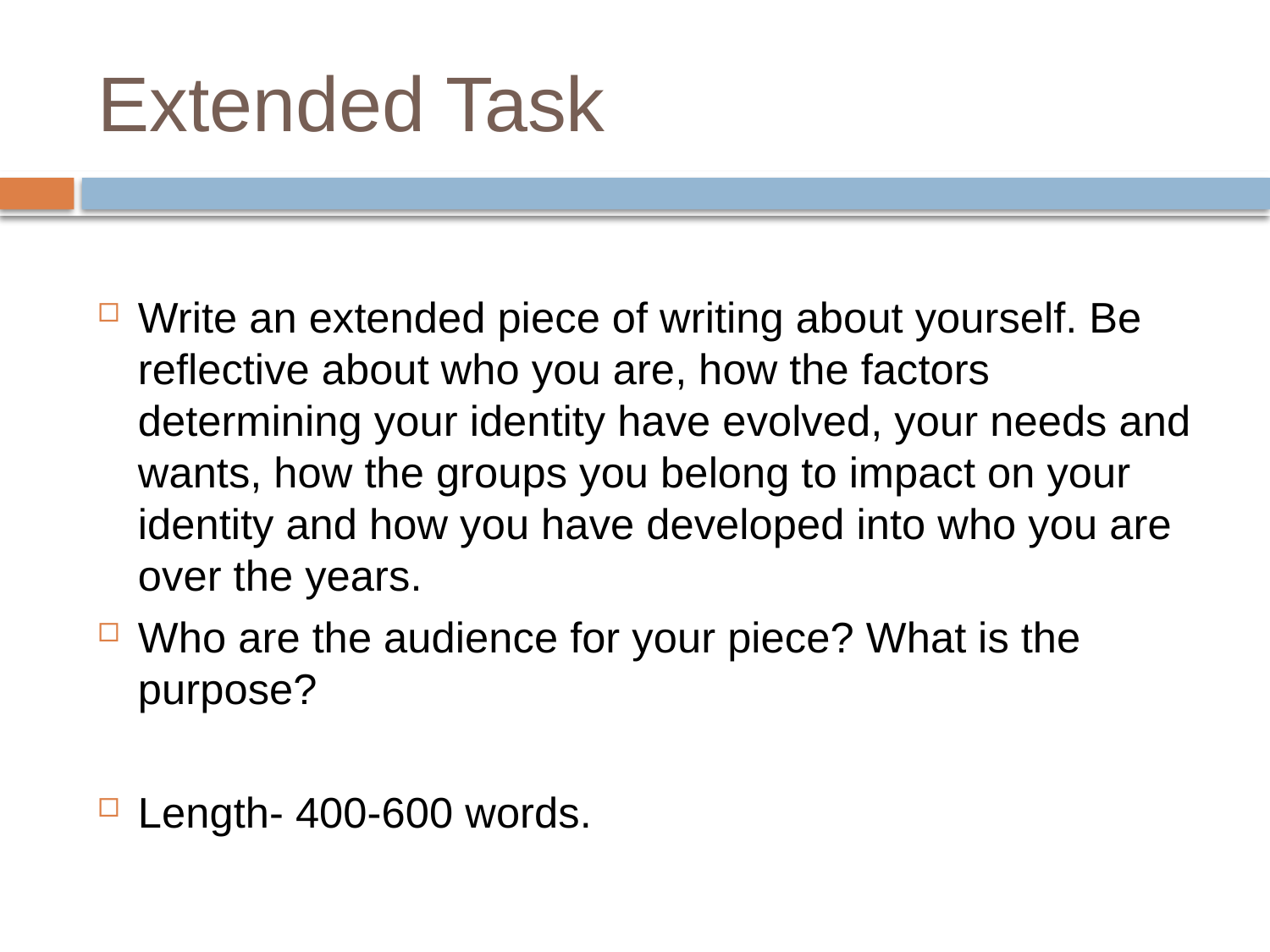

# Extended Task

Write an extended piece of writing about yourself. Be reflective about who you are, how the factors determining your identity have evolved, your needs and wants, how the groups you belong to impact on your identity and how you have developed into who you are over the years.
Who are the audience for your piece? What is the purpose?

Length- 400-600 words.